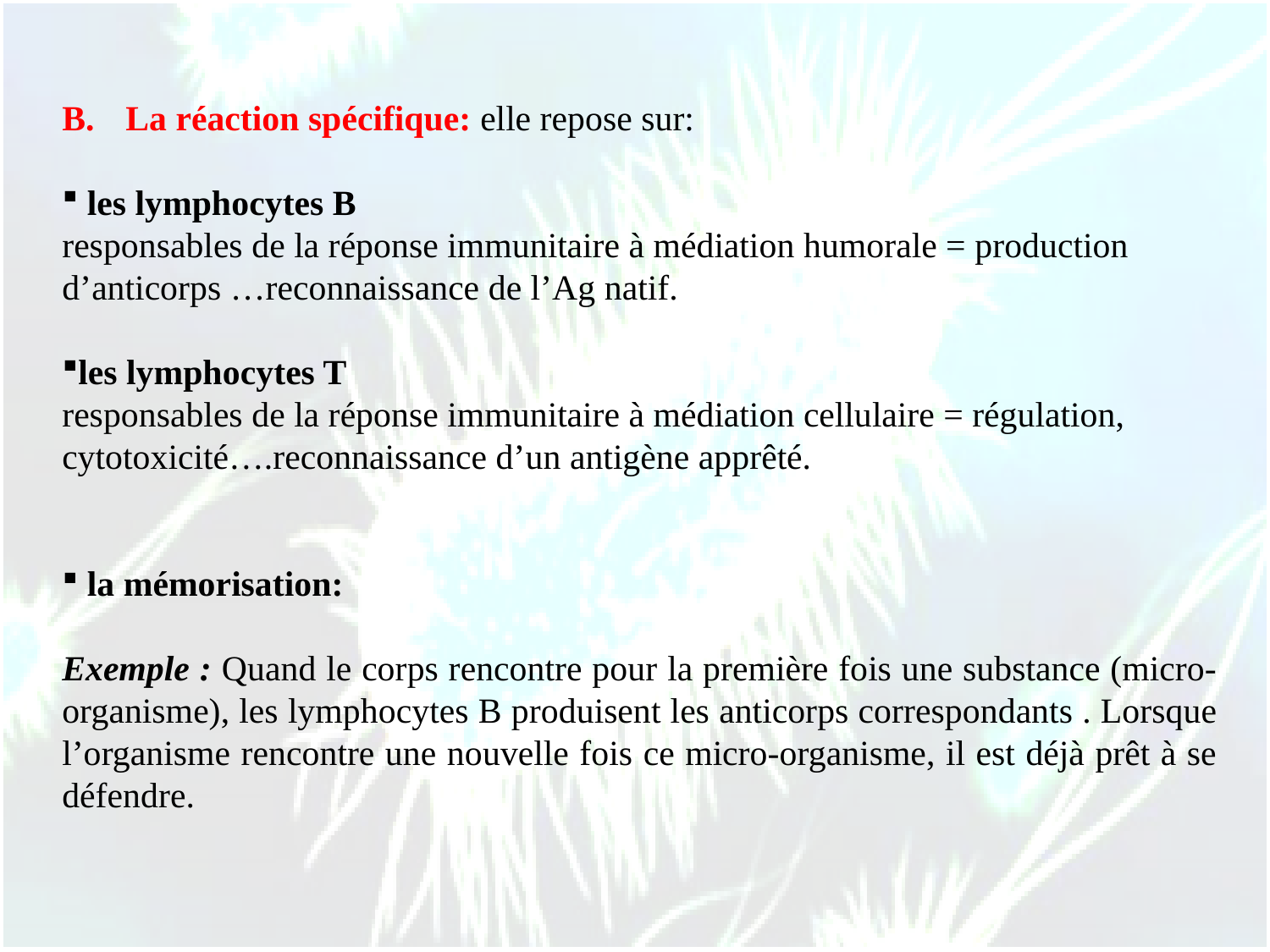

La réaction spécifique: elle repose sur:

 les lymphocytes B
responsables de la réponse immunitaire à médiation humorale = production d’anticorps …reconnaissance de l’Ag natif.

les lymphocytes T
responsables de la réponse immunitaire à médiation cellulaire = régulation, cytotoxicité….reconnaissance d’un antigène apprêté.
 la mémorisation:

Exemple : Quand le corps rencontre pour la première fois une substance (micro-organisme), les lymphocytes B produisent les anticorps correspondants . Lorsque l’organisme rencontre une nouvelle fois ce micro-organisme, il est déjà prêt à se défendre.